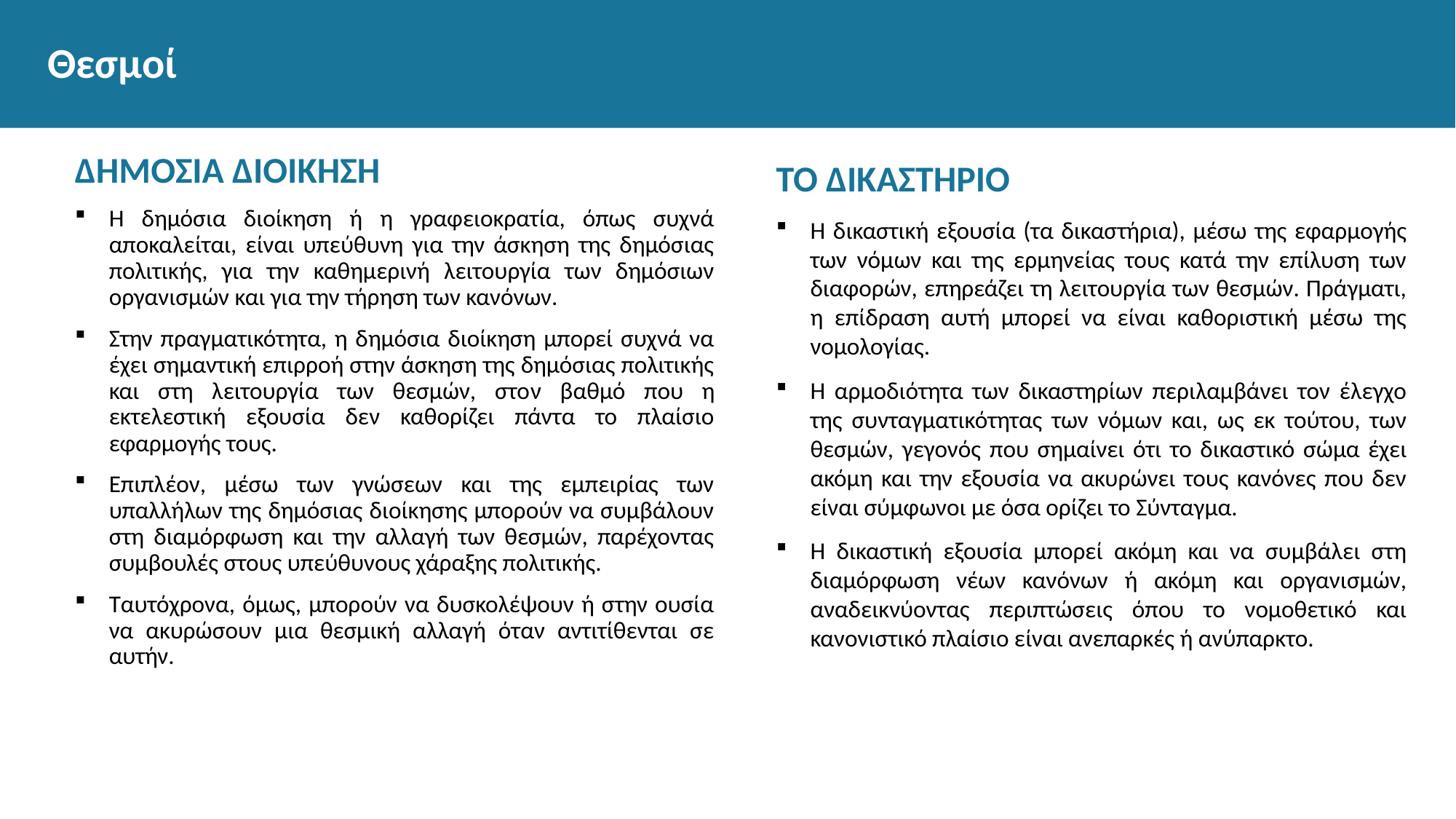

# Θεσμοί
ΔΗΜΟΣΙΑ ΔΙΟΙΚΗΣΗ
Η δημόσια διοίκηση ή η γραφειοκρατία, όπως συχνά αποκαλείται, είναι υπεύθυνη για την άσκηση της δημόσιας πολιτικής, για την καθημερινή λειτουργία των δημόσιων οργανισμών και για την τήρηση των κανόνων.
Στην πραγματικότητα, η δημόσια διοίκηση μπορεί συχνά να έχει σημαντική επιρροή στην άσκηση της δημόσιας πολιτικής και στη λειτουργία των θεσμών, στον βαθμό που η εκτελεστική εξουσία δεν καθορίζει πάντα το πλαίσιο εφαρμογής τους.
Επιπλέον, μέσω των γνώσεων και της εμπειρίας των υπαλλήλων της δημόσιας διοίκησης μπορούν να συμβάλουν στη διαμόρφωση και την αλλαγή των θεσμών, παρέχοντας συμβουλές στους υπεύθυνους χάραξης πολιτικής.
Ταυτόχρονα, όμως, μπορούν να δυσκολέψουν ή στην ουσία να ακυρώσουν μια θεσμική αλλαγή όταν αντιτίθενται σε αυτήν.

ΤΟ ΔΙΚΑΣΤΗΡΙΟ
Η δικαστική εξουσία (τα δικαστήρια), μέσω της εφαρμογής των νόμων και της ερμηνείας τους κατά την επίλυση των διαφορών, επηρεάζει τη λειτουργία των θεσμών. Πράγματι, η επίδραση αυτή μπορεί να είναι καθοριστική μέσω της νομολογίας.
Η αρμοδιότητα των δικαστηρίων περιλαμβάνει τον έλεγχο της συνταγματικότητας των νόμων και, ως εκ τούτου, των θεσμών, γεγονός που σημαίνει ότι το δικαστικό σώμα έχει ακόμη και την εξουσία να ακυρώνει τους κανόνες που δεν είναι σύμφωνοι με όσα ορίζει το Σύνταγμα.
Η δικαστική εξουσία μπορεί ακόμη και να συμβάλει στη διαμόρφωση νέων κανόνων ή ακόμη και οργανισμών, αναδεικνύοντας περιπτώσεις όπου το νομοθετικό και κανονιστικό πλαίσιο είναι ανεπαρκές ή ανύπαρκτο.